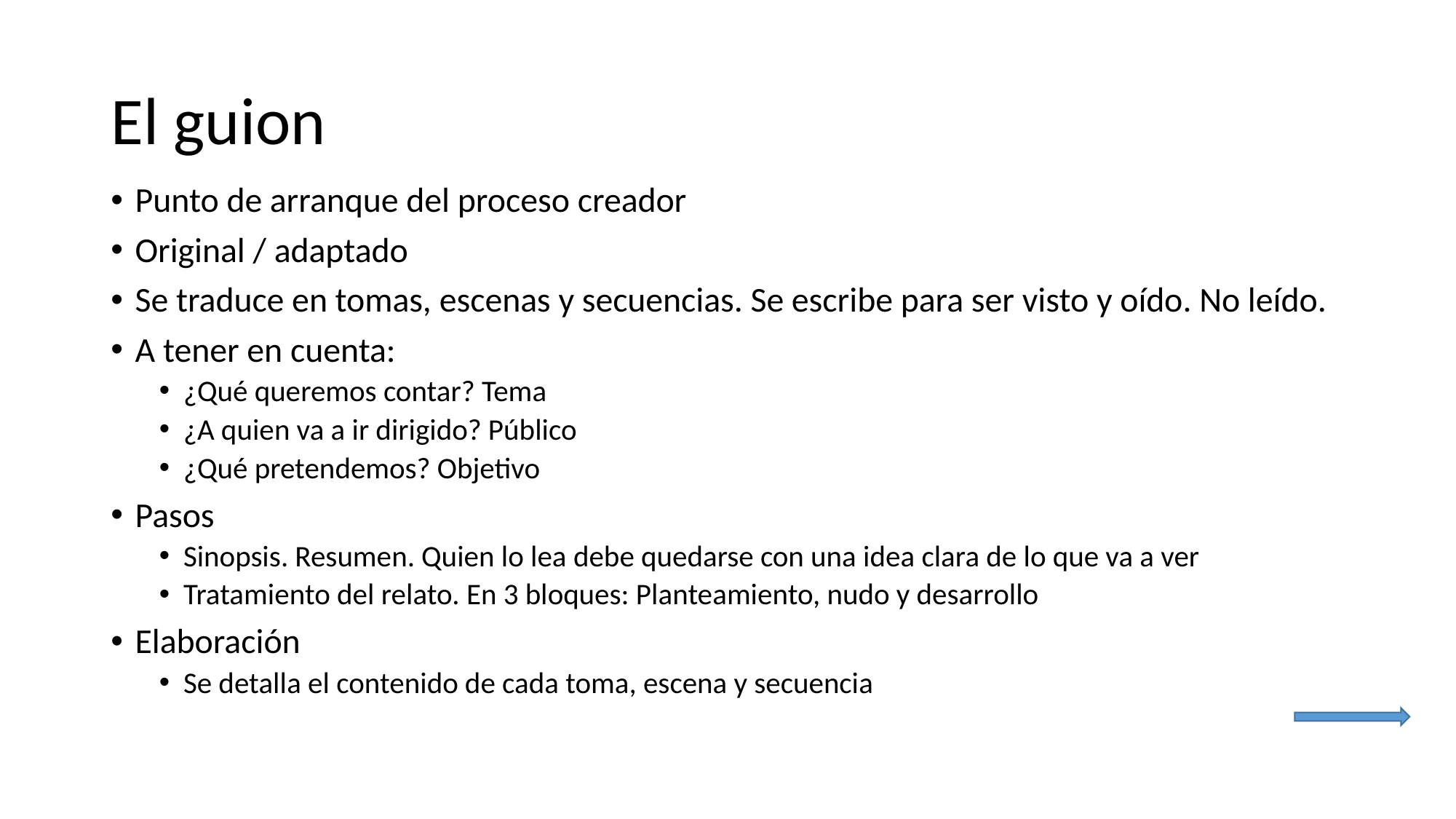

# El guion
Punto de arranque del proceso creador
Original / adaptado
Se traduce en tomas, escenas y secuencias. Se escribe para ser visto y oído. No leído.
A tener en cuenta:
¿Qué queremos contar? Tema
¿A quien va a ir dirigido? Público
¿Qué pretendemos? Objetivo
Pasos
Sinopsis. Resumen. Quien lo lea debe quedarse con una idea clara de lo que va a ver
Tratamiento del relato. En 3 bloques: Planteamiento, nudo y desarrollo
Elaboración
Se detalla el contenido de cada toma, escena y secuencia